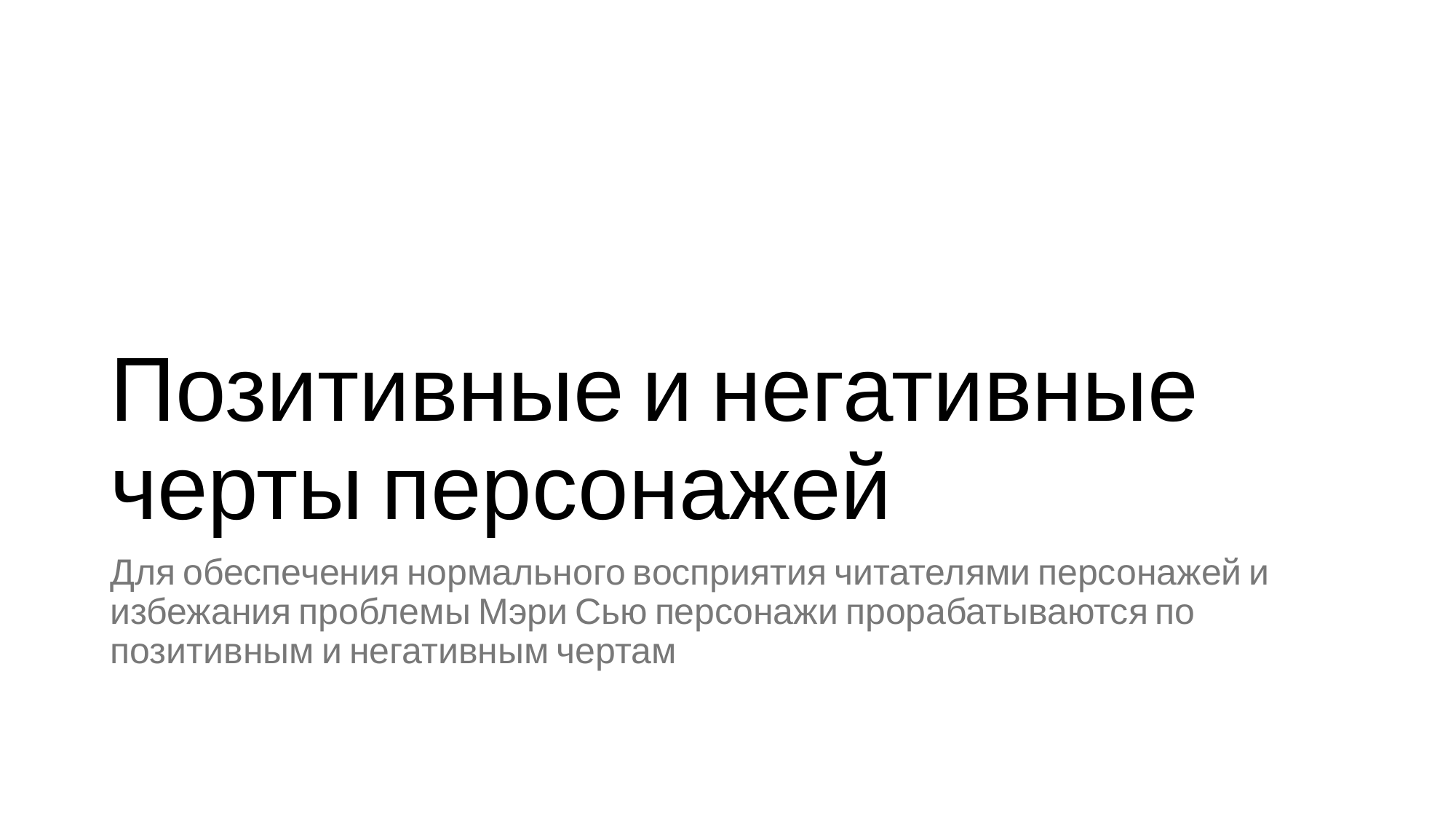

# Позитивные и негативные черты персонажей
Для обеспечения нормального восприятия читателями персонажей и избежания проблемы Мэри Сью персонажи прорабатываются по позитивным и негативным чертам